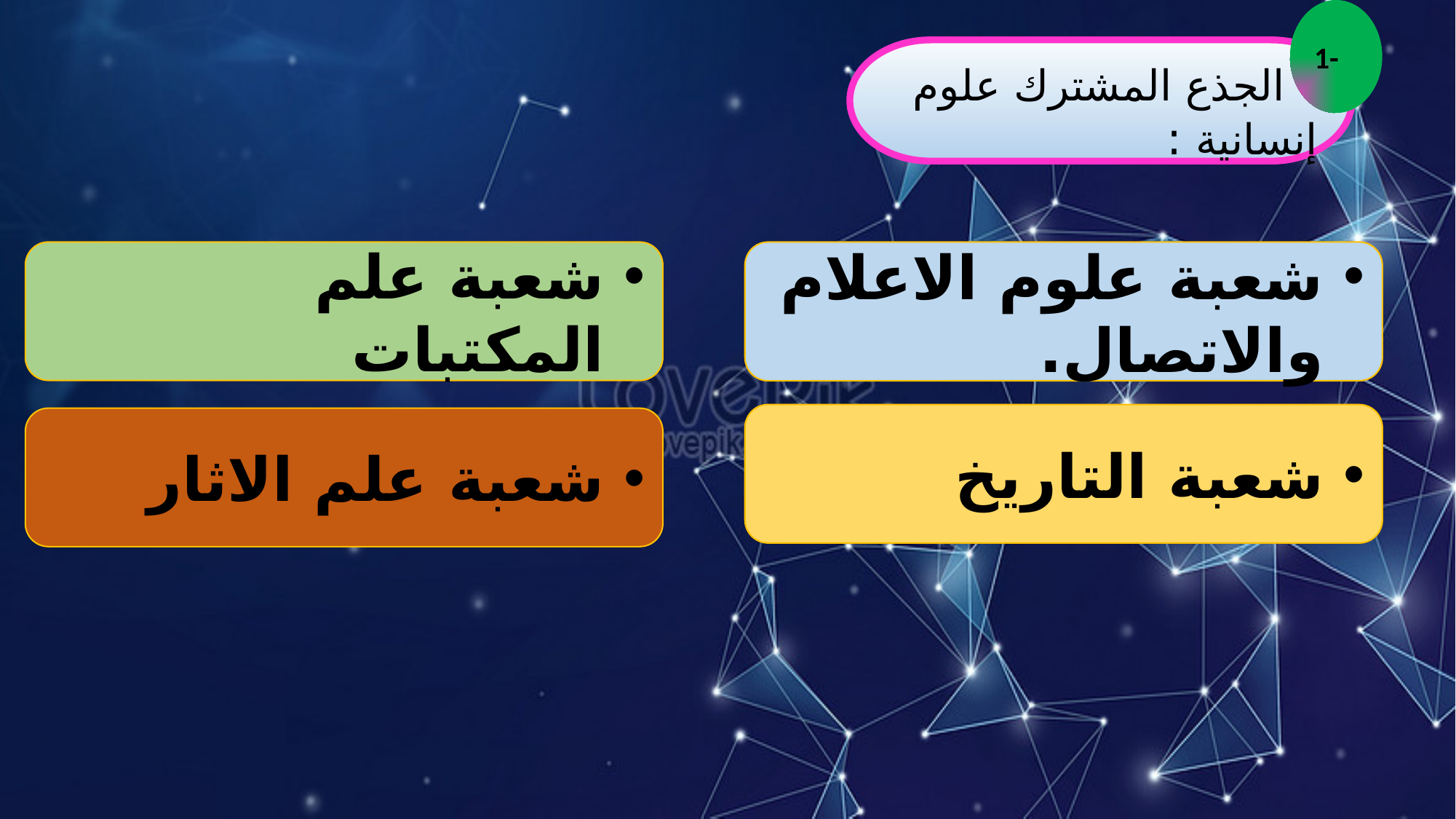

1-
   الجذع المشترك علوم إنسانية :
شعبة علم المكتبات
شعبة علوم الاعلام والاتصال.
شعبة التاريخ
شعبة علم الاثار